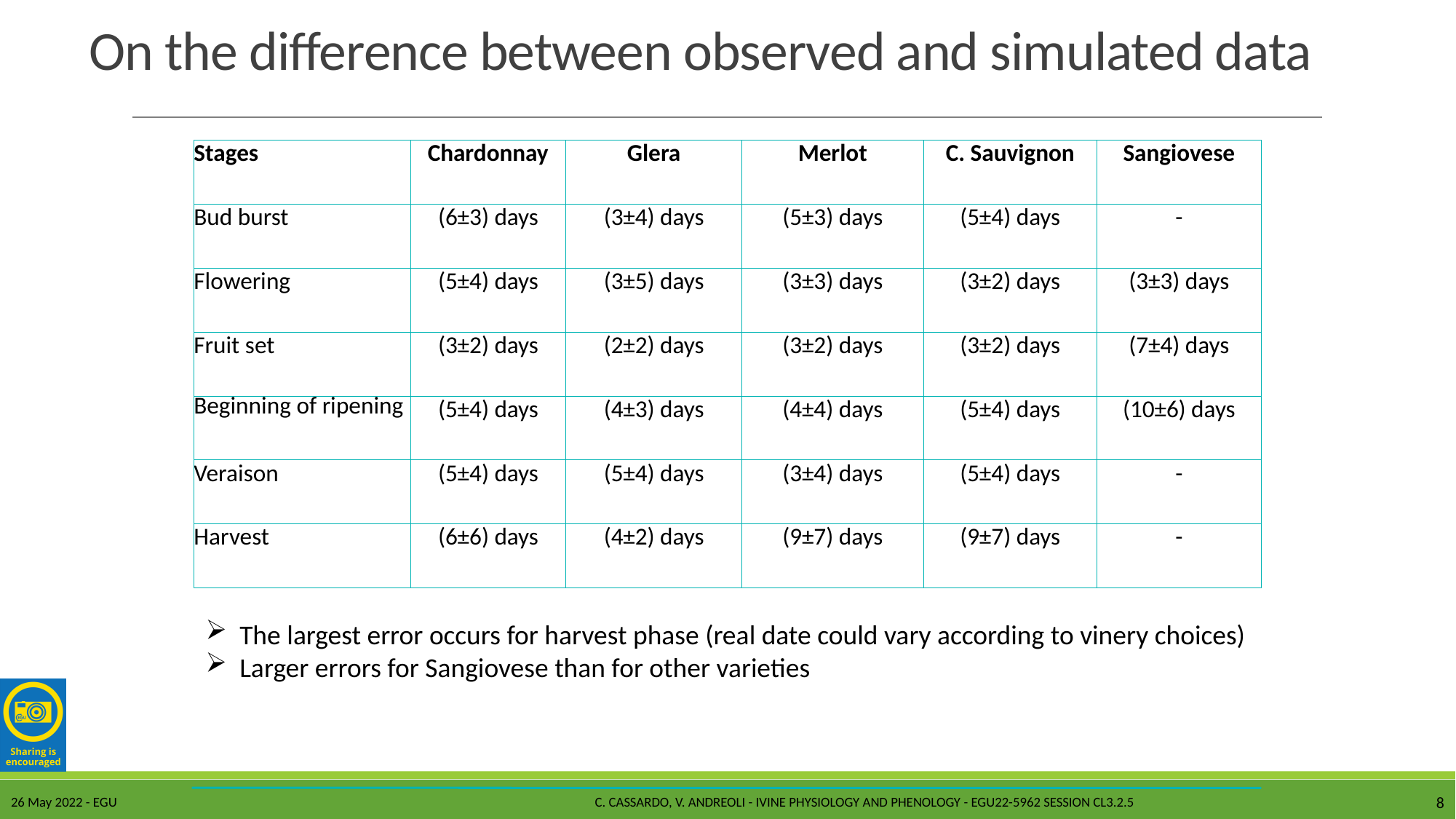

# On the difference between observed and simulated data
| Stages | Chardonnay | Glera | Merlot | C. Sauvignon | Sangiovese |
| --- | --- | --- | --- | --- | --- |
| Bud burst | (6±3) days | (3±4) days | (5±3) days | (5±4) days | - |
| Flowering | (5±4) days | (3±5) days | (3±3) days | (3±2) days | (3±3) days |
| Fruit set | (3±2) days | (2±2) days | (3±2) days | (3±2) days | (7±4) days |
| Beginning of ripening | (5±4) days | (4±3) days | (4±4) days | (5±4) days | (10±6) days |
| Veraison | (5±4) days | (5±4) days | (3±4) days | (5±4) days | - |
| Harvest | (6±6) days | (4±2) days | (9±7) days | (9±7) days | - |
The largest error occurs for harvest phase (real date could vary according to vinery choices)
Larger errors for Sangiovese than for other varieties
26 May 2022 - EGU
8
C. Cassardo, V. Andreoli - IVINE physiology and phenology - EGU22-5962 Session CL3.2.5